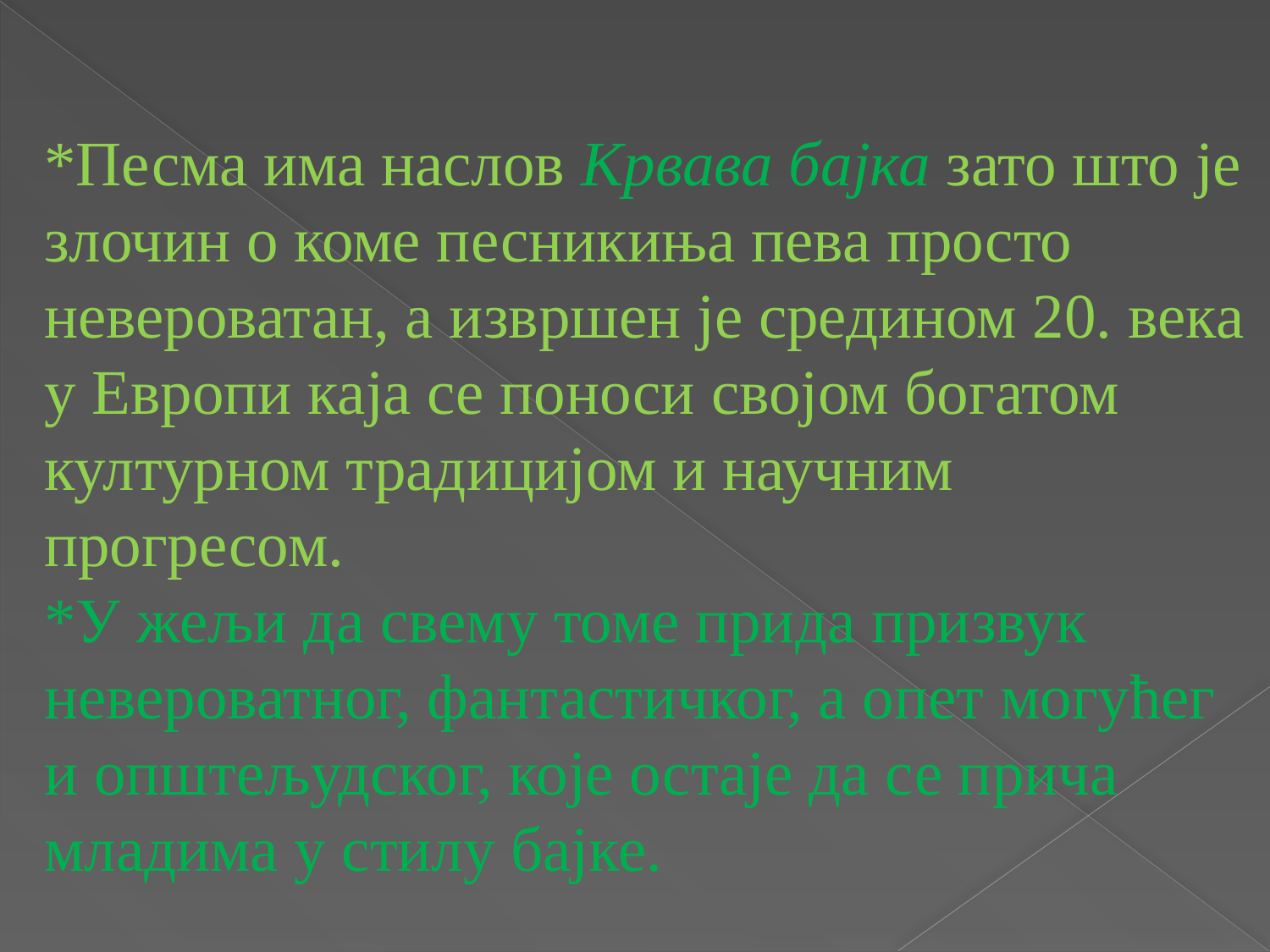

*Песма има наслов Kрвава бајка зато што је злочин о коме песникиња пева просто невероватан, а извршен је средином 20. века у Европи каја се поноси својом богатом културном традицијом и научним прогресом.
*У жељи да свему томе прида призвук невероватног, фантастичког, а опет могућег и општељудског, које остаје да се прича младима у стилу бајке.